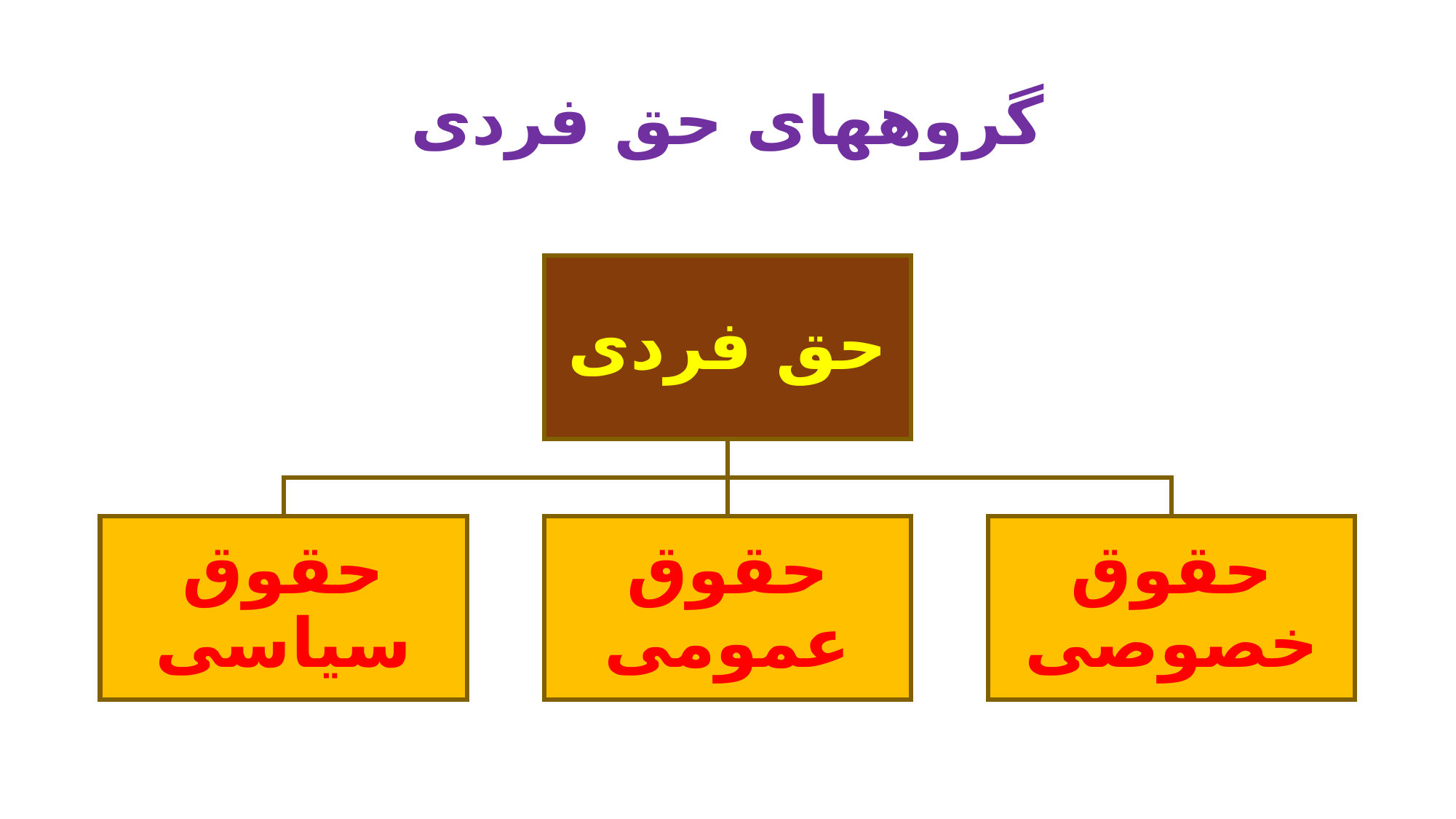

# گروههای حق فردی
حق فردی
حقوق سیاسی
حقوق عمومی
حقوق خصوصی